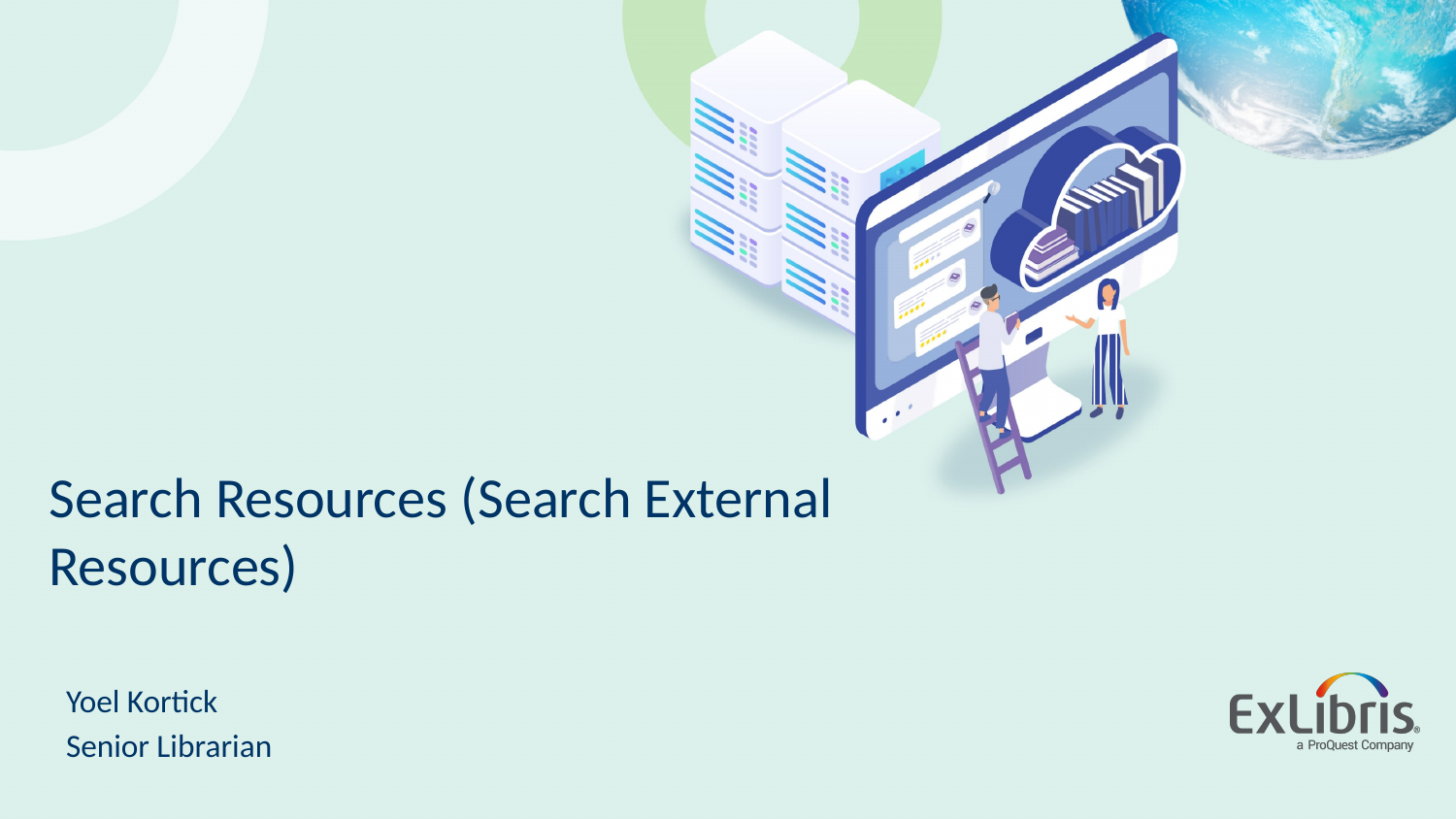

# Search Resources (Search External Resources)
Yoel Kortick
Senior Librarian